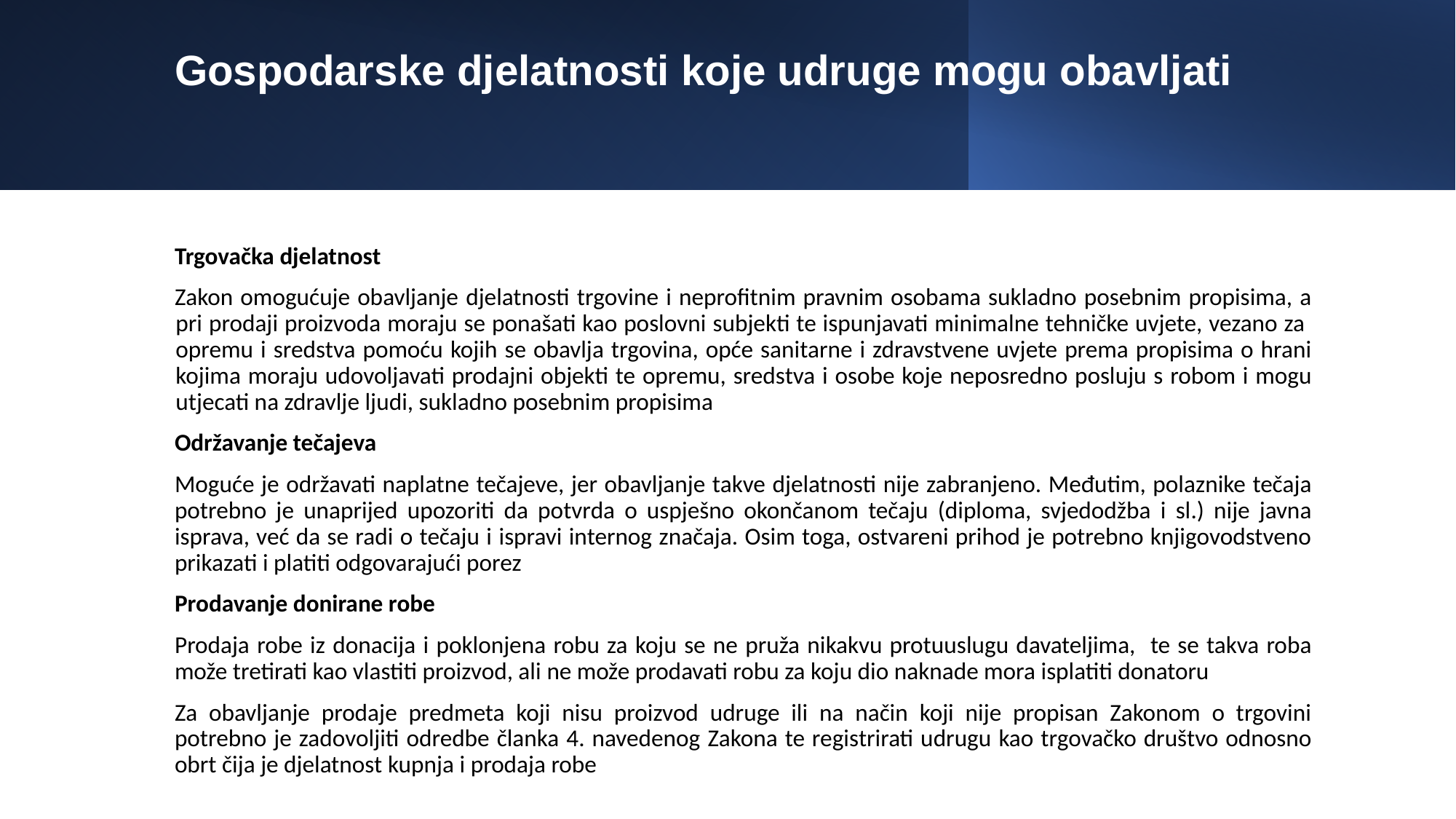

# Gospodarske djelatnosti koje udruge mogu obavljati

Trgovačka djelatnost
Zakon omogućuje obavljanje djelatnosti trgovine i neprofitnim pravnim osobama sukladno posebnim propisima, a pri prodaji proizvoda moraju se ponašati kao poslovni subjekti te ispunjavati minimalne tehničke uvjete, vezano za  opremu i sredstva pomoću kojih se obavlja trgovina, opće sanitarne i zdravstvene uvjete prema propisima o hrani kojima moraju udovoljavati prodajni objekti te opremu, sredstva i osobe koje neposredno posluju s robom i mogu utjecati na zdravlje ljudi, sukladno posebnim propisima
Održavanje tečajeva
Moguće je održavati naplatne tečajeve, jer obavljanje takve djelatnosti nije zabranjeno. Međutim, polaznike tečaja potrebno je unaprijed upozoriti da potvrda o uspješno okončanom tečaju (diploma, svjedodžba i sl.) nije javna isprava, već da se radi o tečaju i ispravi internog značaja. Osim toga, ostvareni prihod je potrebno knjigovodstveno prikazati i platiti odgovarajući porez
Prodavanje donirane robe
Prodaja robe iz donacija i poklonjena robu za koju se ne pruža nikakvu protuuslugu davateljima,  te se takva roba može tretirati kao vlastiti proizvod, ali ne može prodavati robu za koju dio naknade mora isplatiti donatoru
Za obavljanje prodaje predmeta koji nisu proizvod udruge ili na način koji nije propisan Zakonom o trgovini potrebno je zadovoljiti odredbe članka 4. navedenog Zakona te registrirati udrugu kao trgovačko društvo odnosno obrt čija je djelatnost kupnja i prodaja robe